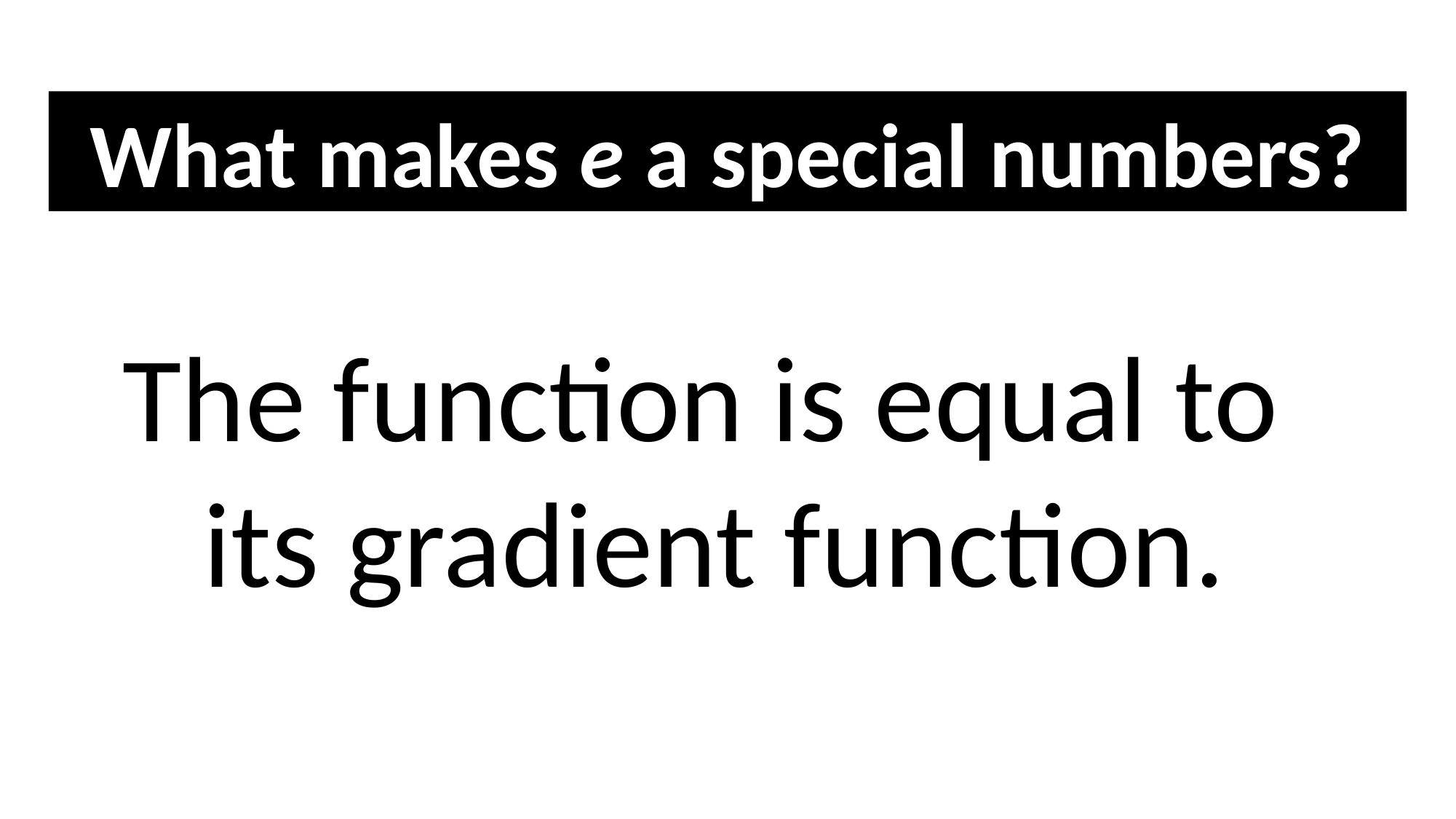

What makes e a special numbers?
The function is equal to
its gradient function.